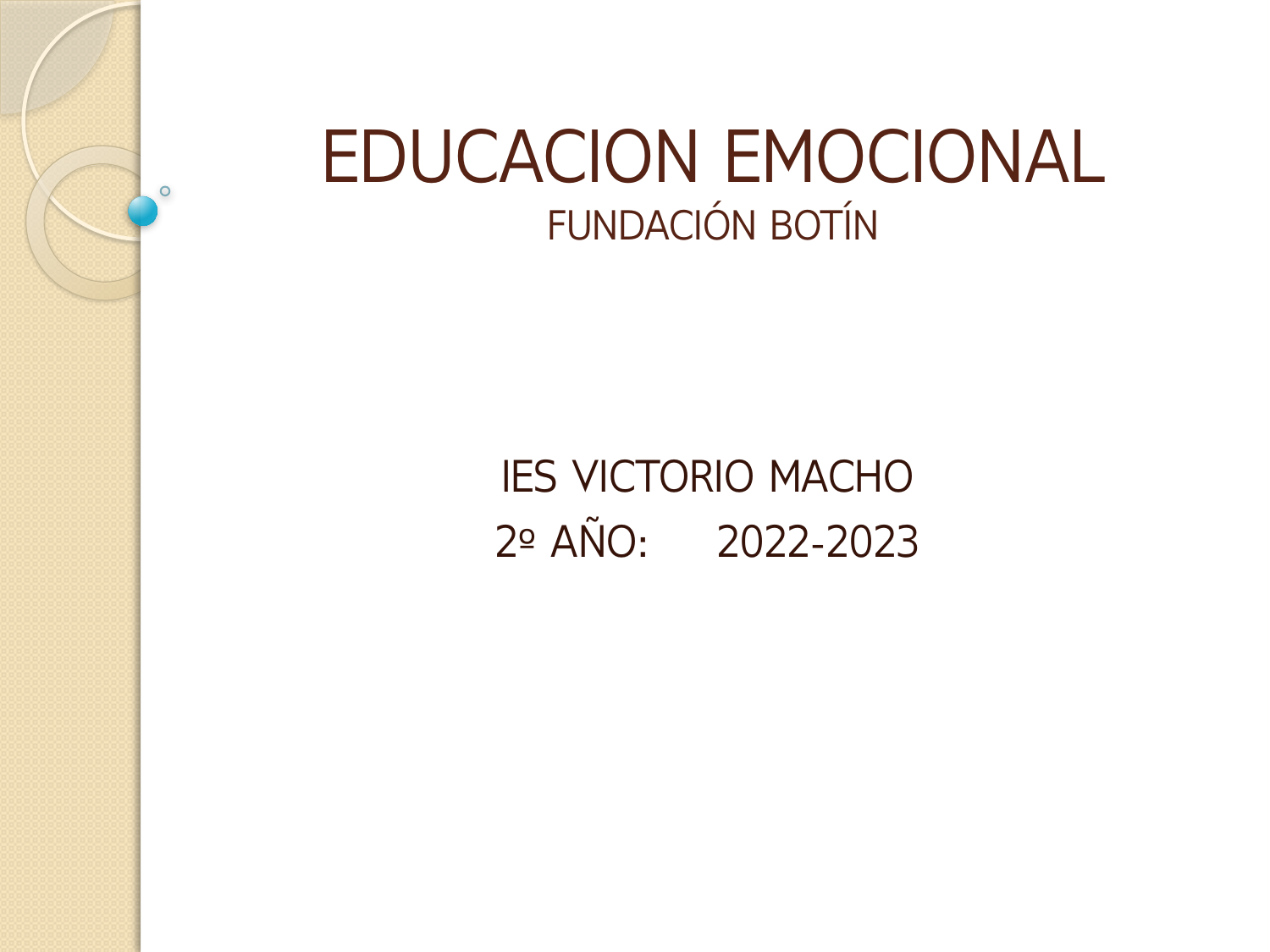

# EDUCACION EMOCIONAL FUNDACIÓN BOTÍN
IES VICTORIO MACHO
2º AÑO:     2022-2023